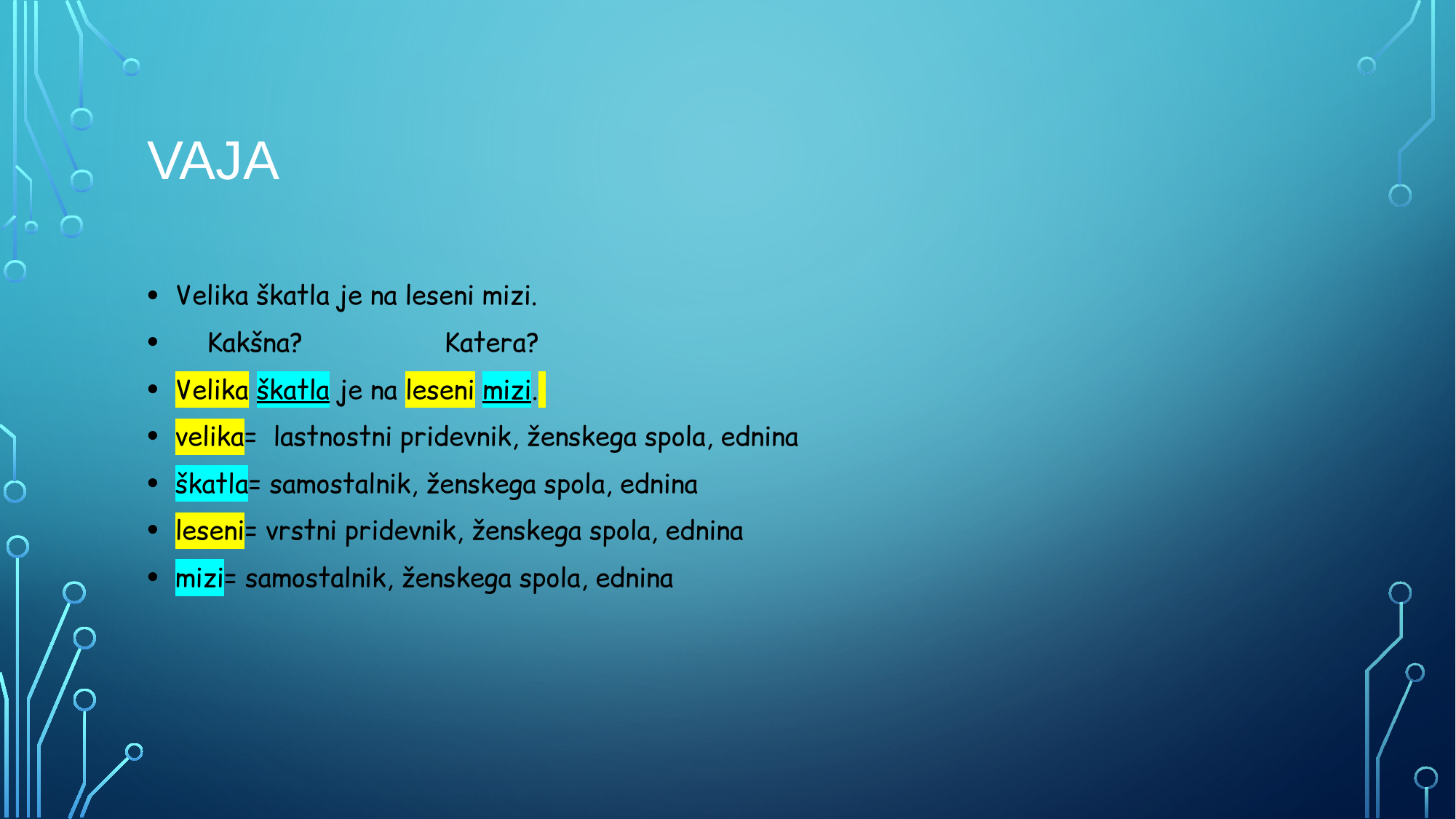

# vaja
Velika škatla je na leseni mizi.
    Kakšna?                  Katera?
Velika škatla je na leseni mizi.
velika=  lastnostni pridevnik, ženskega spola, ednina
škatla= samostalnik, ženskega spola, ednina
leseni= vrstni pridevnik, ženskega spola, ednina
mizi= samostalnik, ženskega spola, ednina